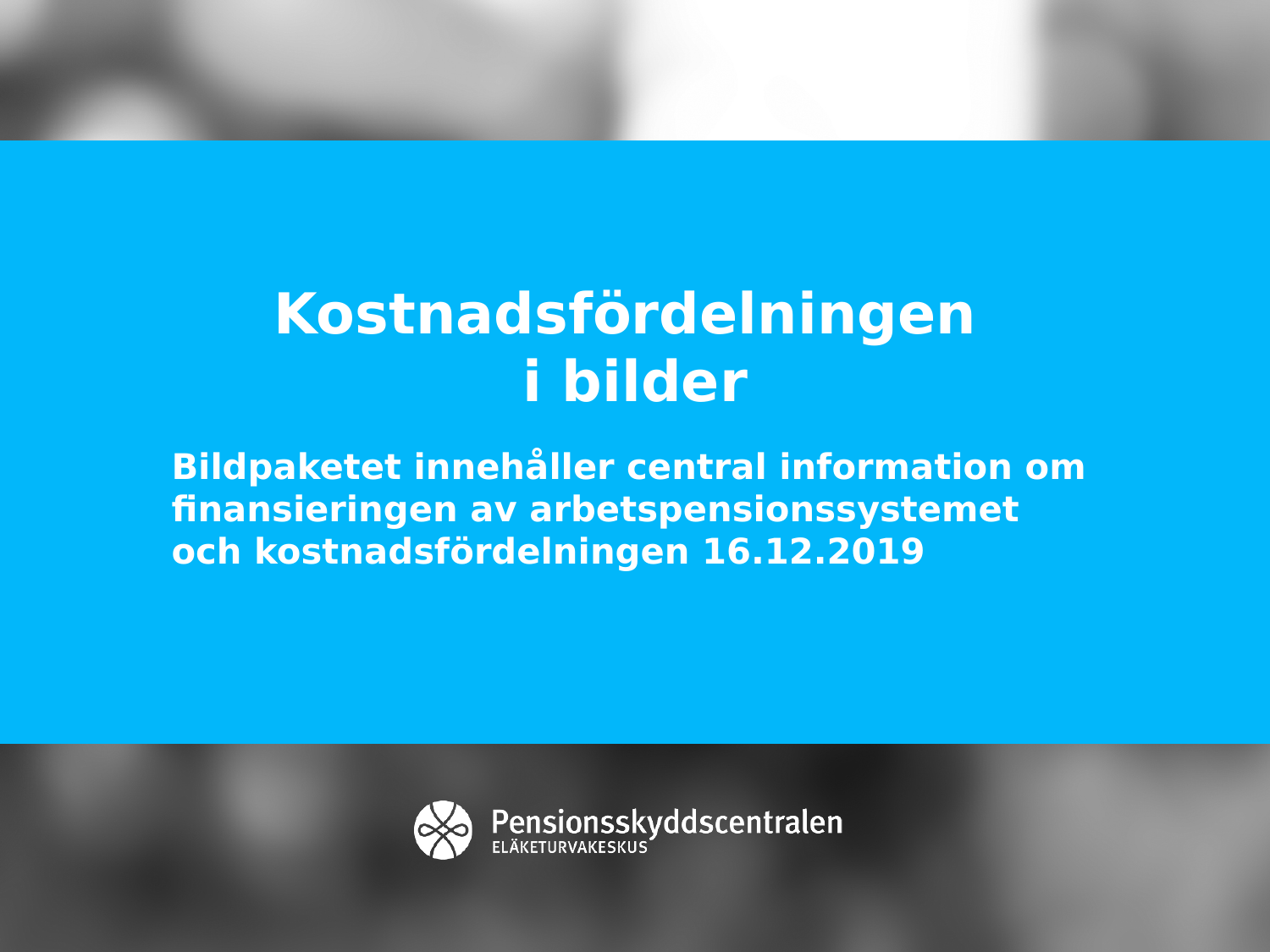

# Kostnadsfördelningen i bilder
Bildpaketet innehåller central information om finansieringen av arbetspensionssystemet och kostnadsfördelningen 16.12.2019